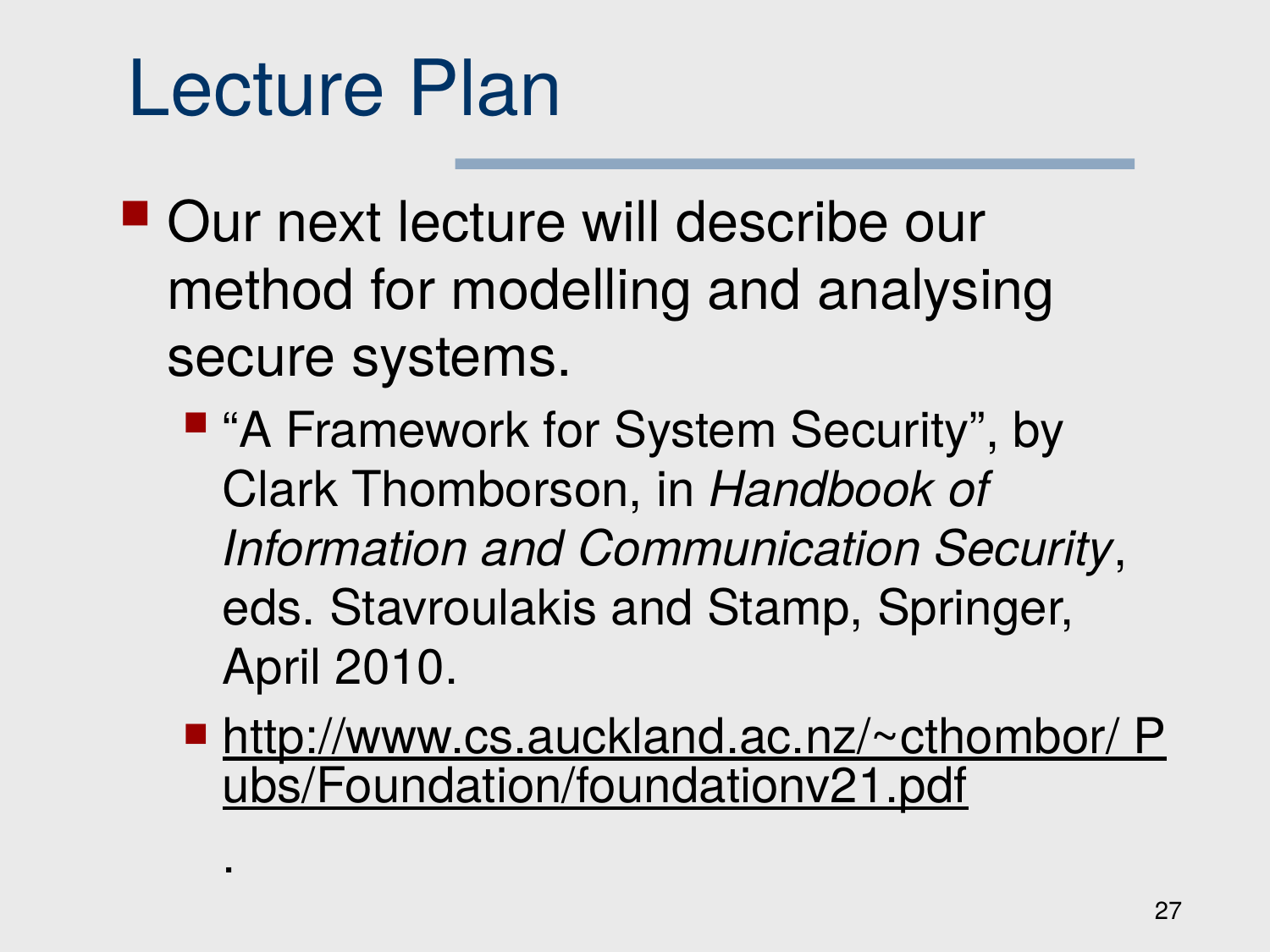

# Lecture Plan
Our next lecture will describe our method for modelling and analysing secure systems.
“A Framework for System Security”, by Clark Thomborson, in Handbook of Information and Communication Security, eds. Stavroulakis and Stamp, Springer, April 2010.
http://www.cs.auckland.ac.nz/~cthombor/ Pubs/Foundation/foundationv21.pdf.
27